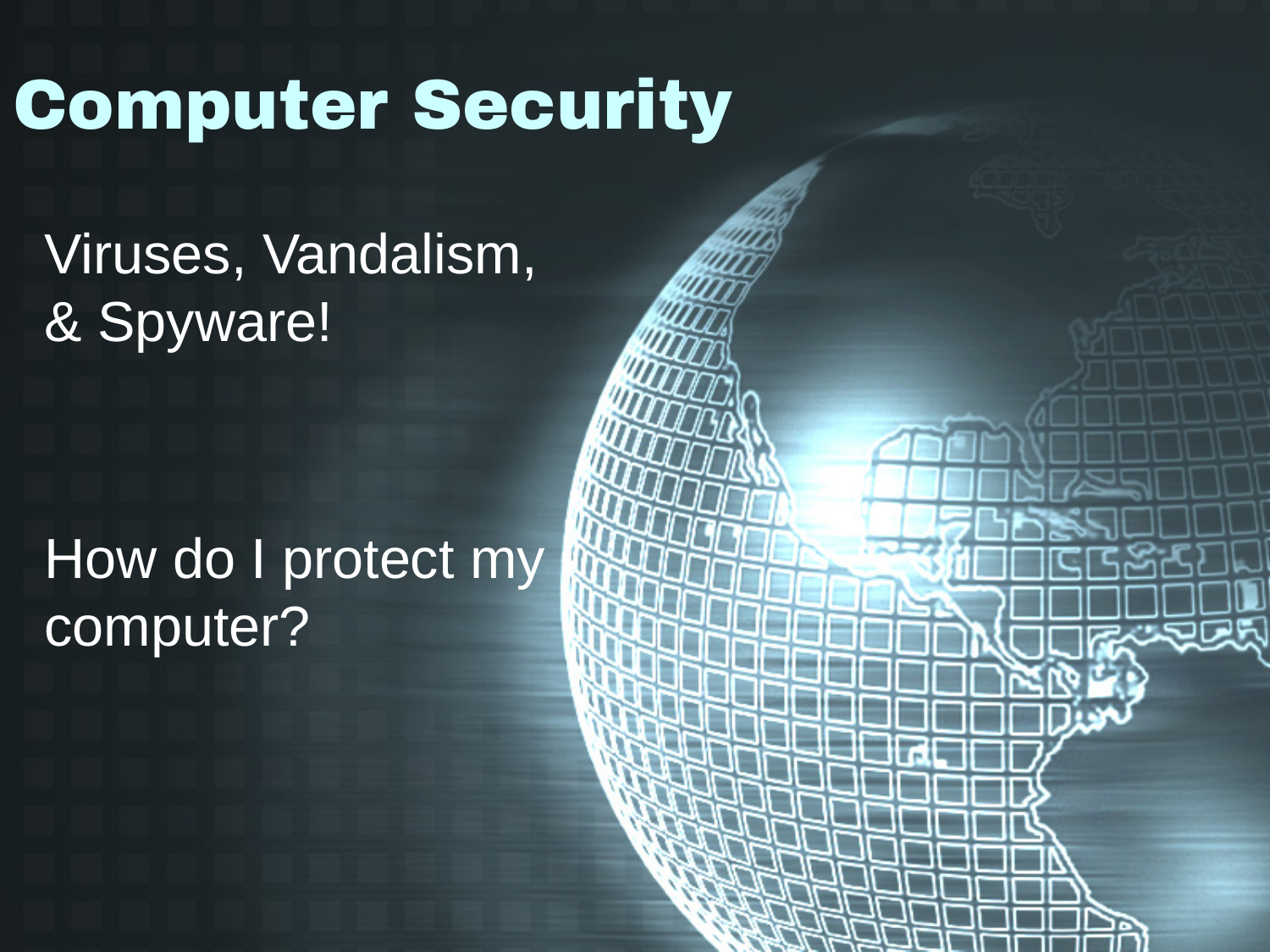

# Computer Security
Viruses, Vandalism, & Spyware!

How do I protect my computer?